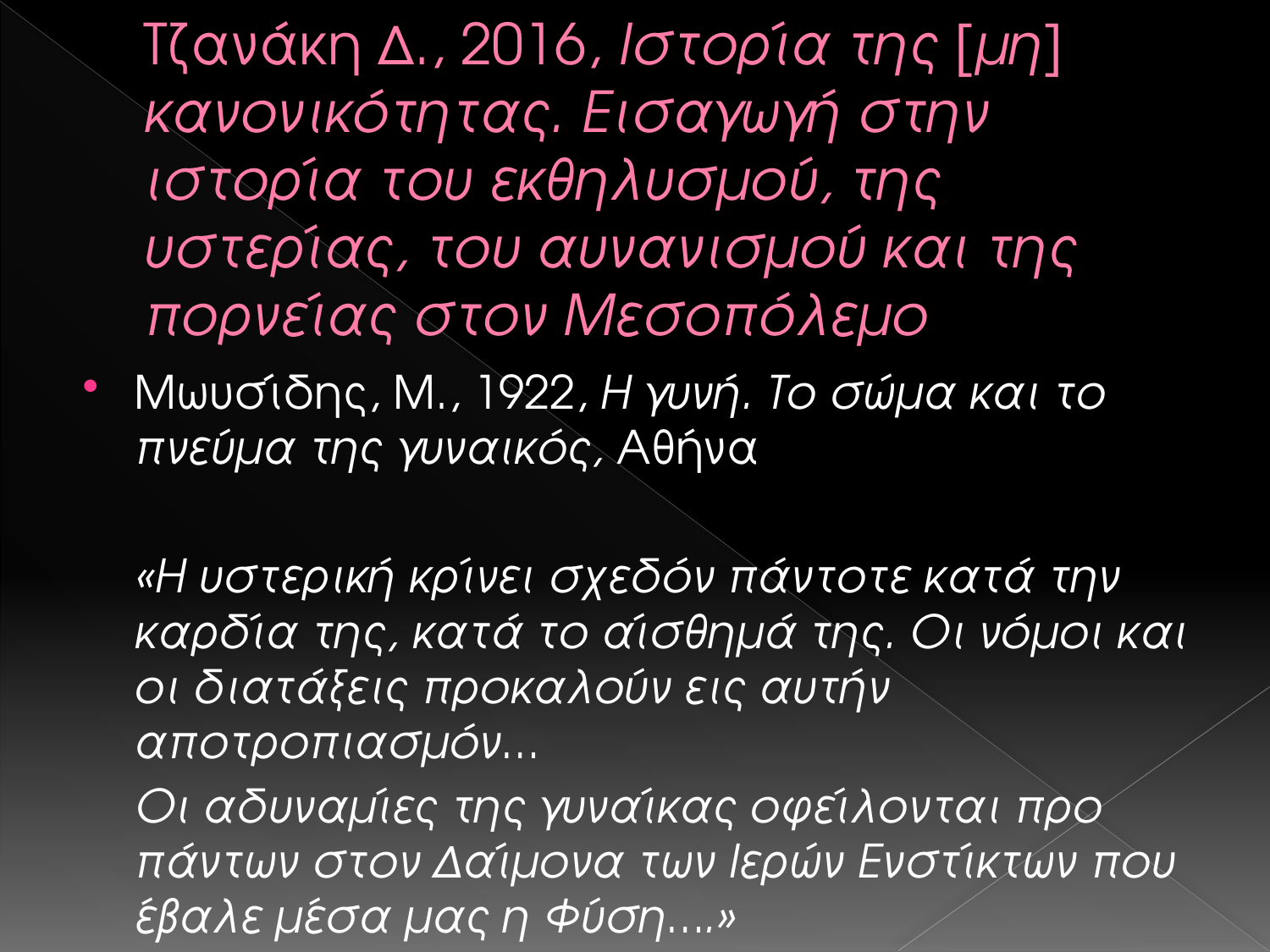

# Τζανάκη Δ., 2016, Ιστορία της [μη] κανονικότητας. Εισαγωγή στην ιστορία του εκθηλυσμού, της υστερίας, του αυνανισμού και της πορνείας στον Μεσοπόλεμο
Μωυσίδης, Μ., 1922, Η γυνή. Το σώμα και το πνεύμα της γυναικός, Αθήνα

    «Η υστερική κρίνει σχεδόν πάντοτε κατά την καρδία της, κατά το αίσθημά της. Οι νόμοι και οι διατάξεις προκαλούν εις αυτήν αποτροπιασμόν…
    Οι αδυναμίες της γυναίκας οφείλονται προ πάντων στον Δαίμονα των Ιερών Ενστίκτων που έβαλε μέσα μας η Φύση….»